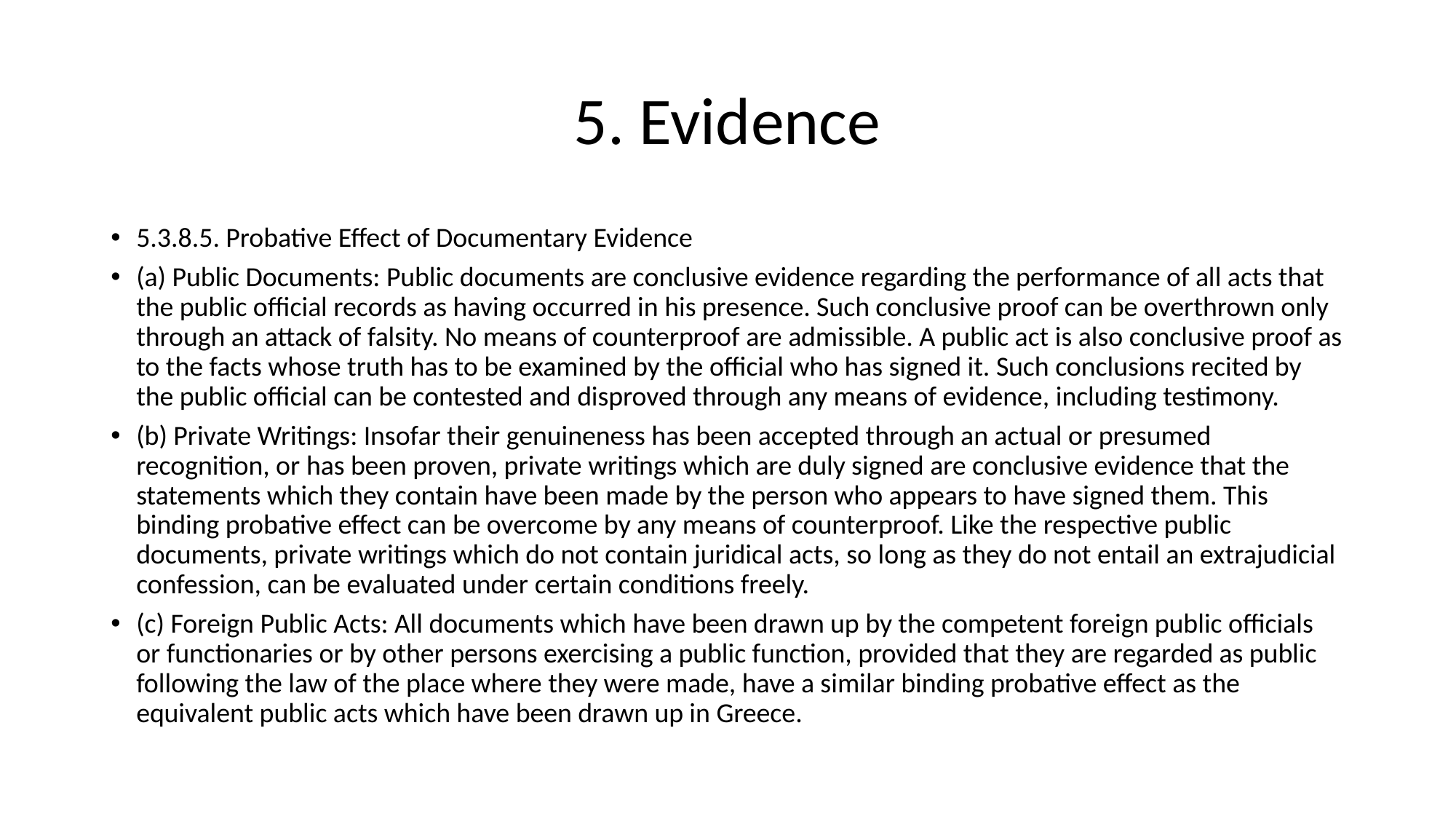

# 5. Evidence
5.3.8.5. Probative Effect of Documentary Evidence
(a) Public Documents: Public documents are conclusive evidence regarding the performance of all acts that the public official records as having occurred in his presence. Such conclusive proof can be overthrown only through an attack of falsity. No means of counterproof are admissible. A public act is also conclusive proof as to the facts whose truth has to be examined by the official who has signed it. Such conclusions recited by the public official can be contested and disproved through any means of evidence, including testimony.
(b) Private Writings: Insofar their genuineness has been accepted through an actual or presumed recognition, or has been proven, private writings which are duly signed are conclusive evidence that the statements which they contain have been made by the person who appears to have signed them. This binding probative effect can be overcome by any means of counterproof. Like the respective public documents, private writings which do not contain juridical acts, so long as they do not entail an extrajudicial confession, can be evaluated under certain conditions freely.
(c) Foreign Public Acts: All documents which have been drawn up by the competent foreign public officials or functionaries or by other persons exercising a public function, provided that they are regarded as public following the law of the place where they were made, have a similar binding probative effect as the equivalent public acts which have been drawn up in Greece.